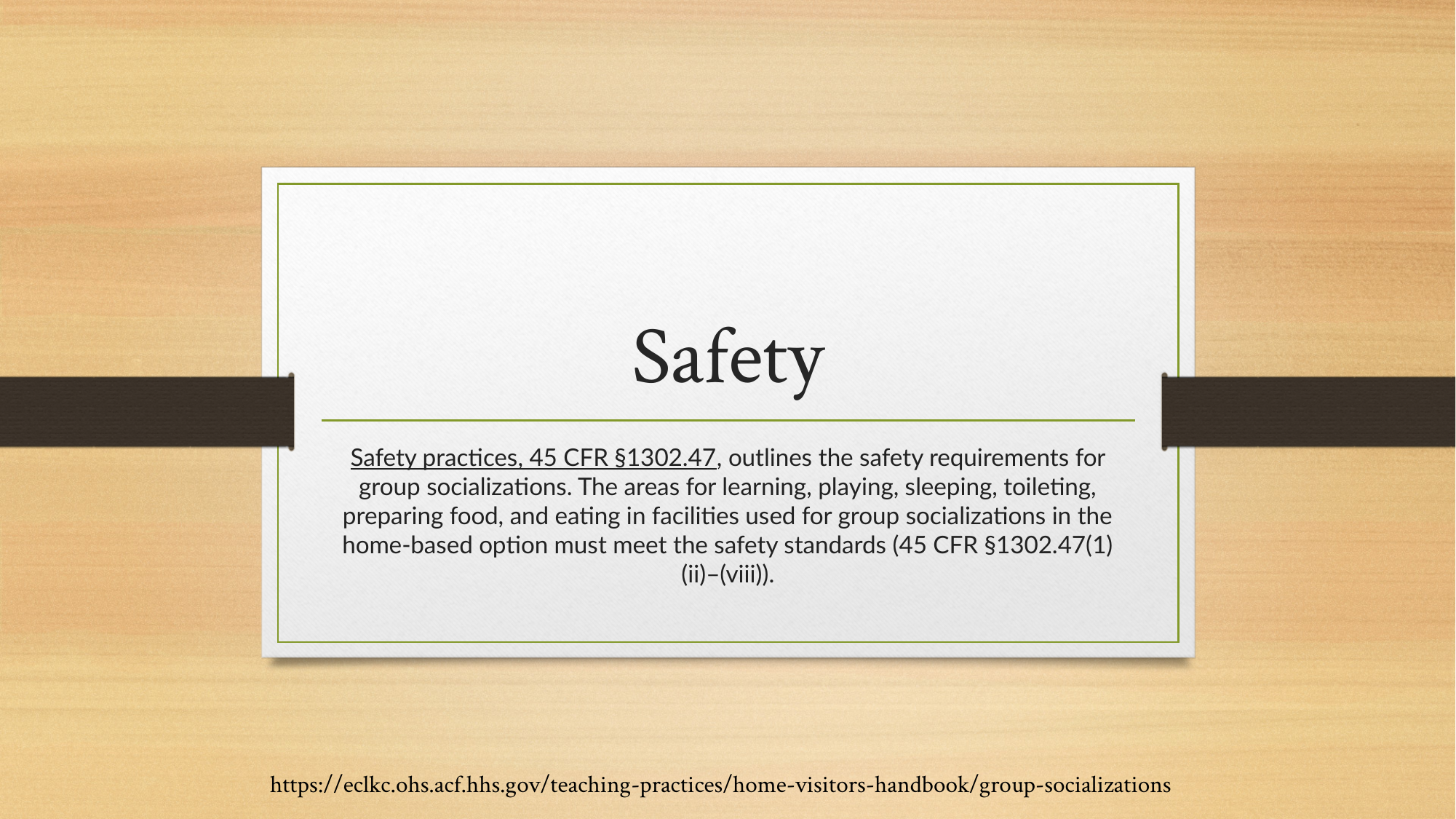

# Safety
Safety practices, 45 CFR §1302.47, outlines the safety requirements for group socializations. The areas for learning, playing, sleeping, toileting, preparing food, and eating in facilities used for group socializations in the home-based option must meet the safety standards (45 CFR §1302.47(1)(ii)–(viii)).
https://eclkc.ohs.acf.hhs.gov/teaching-practices/home-visitors-handbook/group-socializations